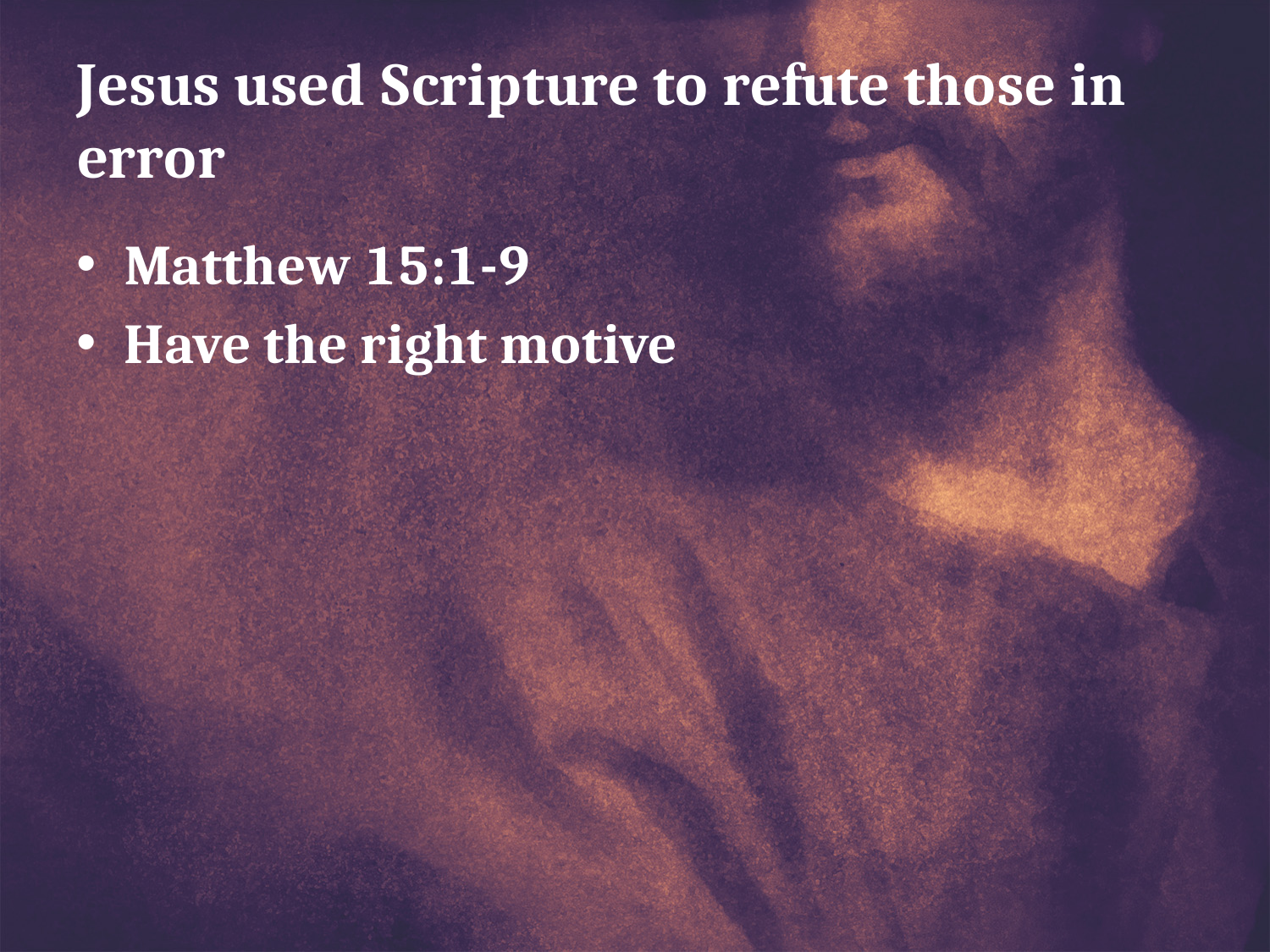

# Jesus used Scripture to refute those in error
Matthew 15:1-9
Have the right motive